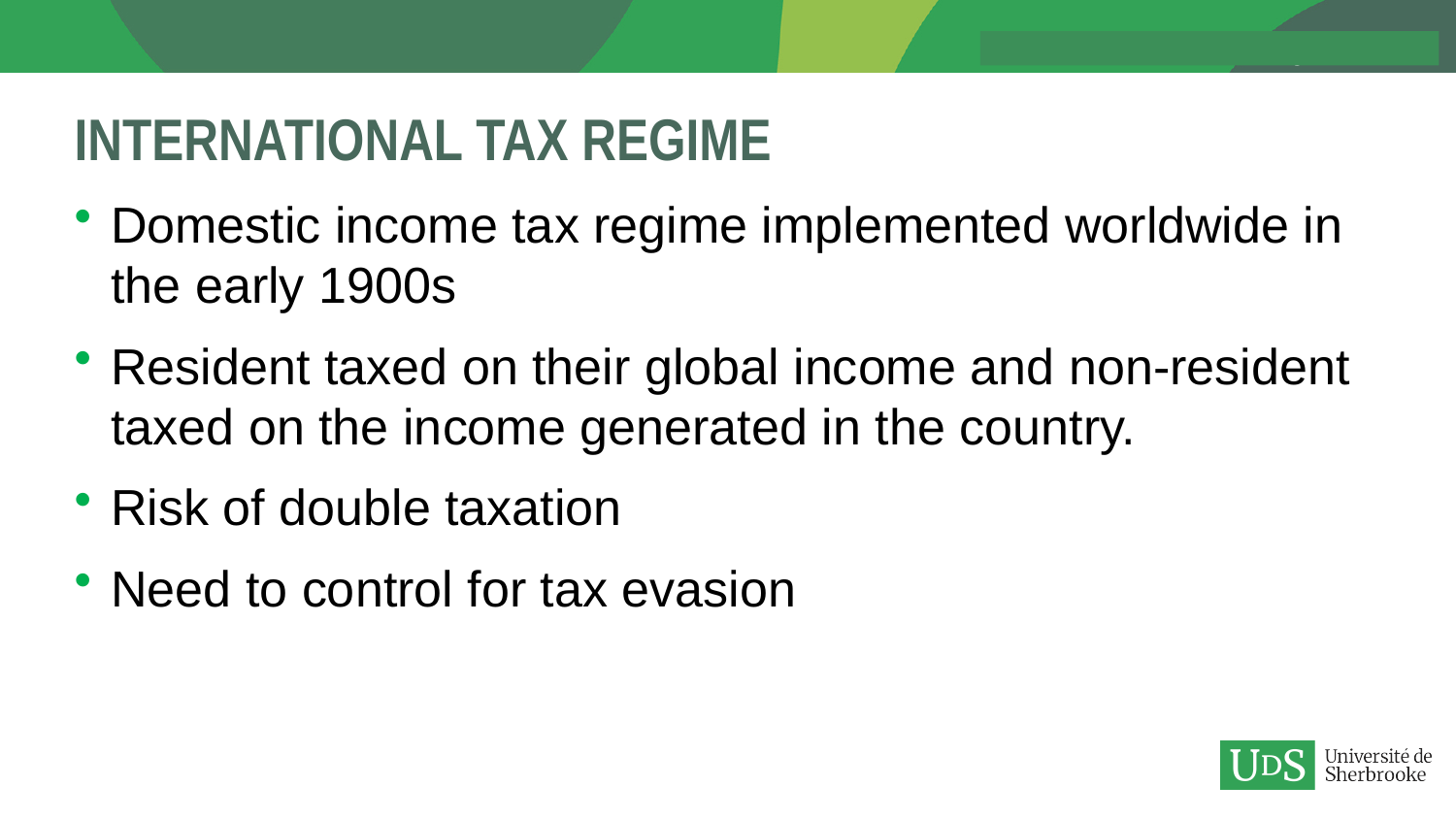

# International tax regime
Domestic income tax regime implemented worldwide in the early 1900s
Resident taxed on their global income and non-resident taxed on the income generated in the country.
Risk of double taxation
Need to control for tax evasion